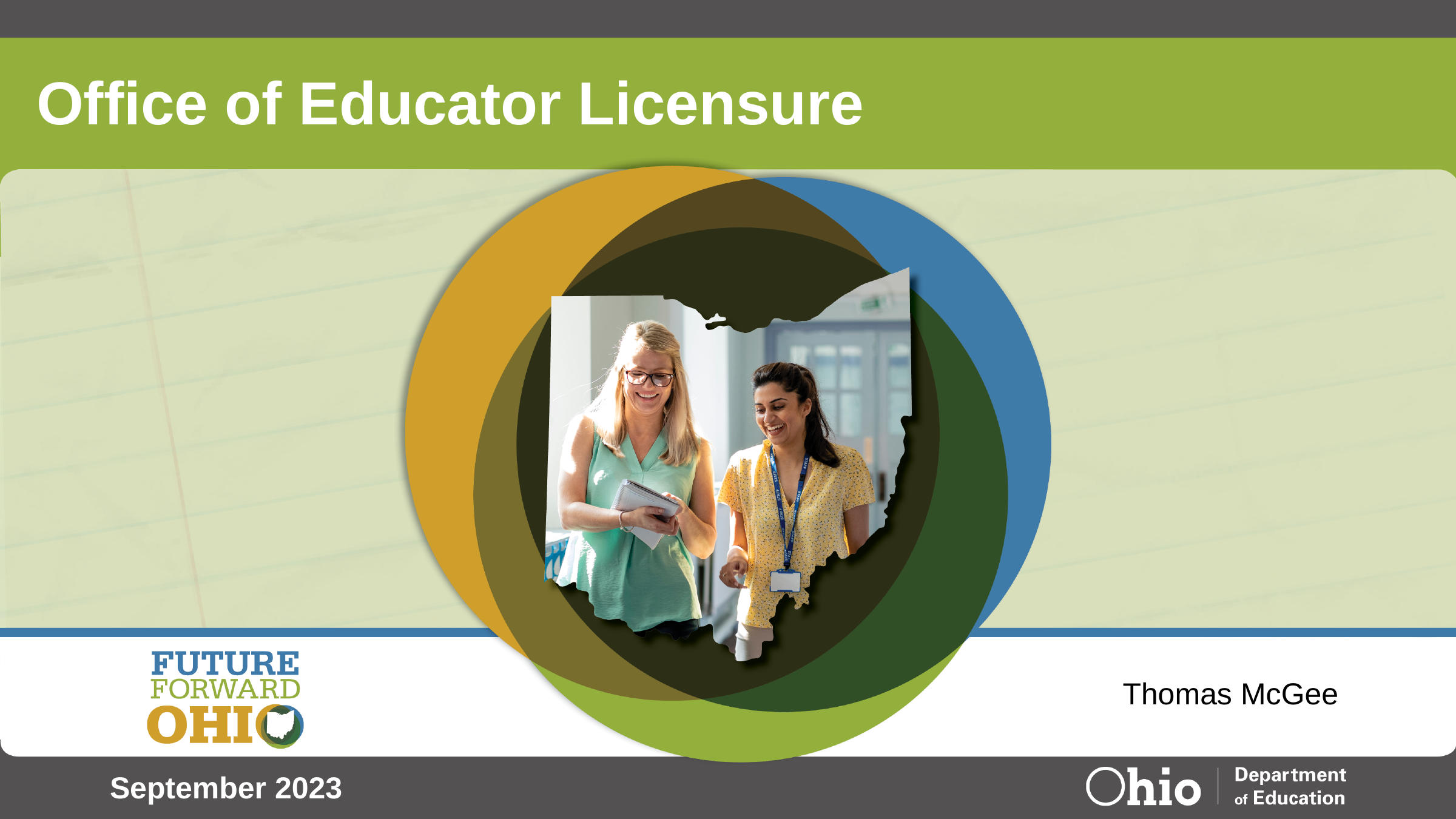

# Office of Educator Licensure
Thomas McGee
September 2023